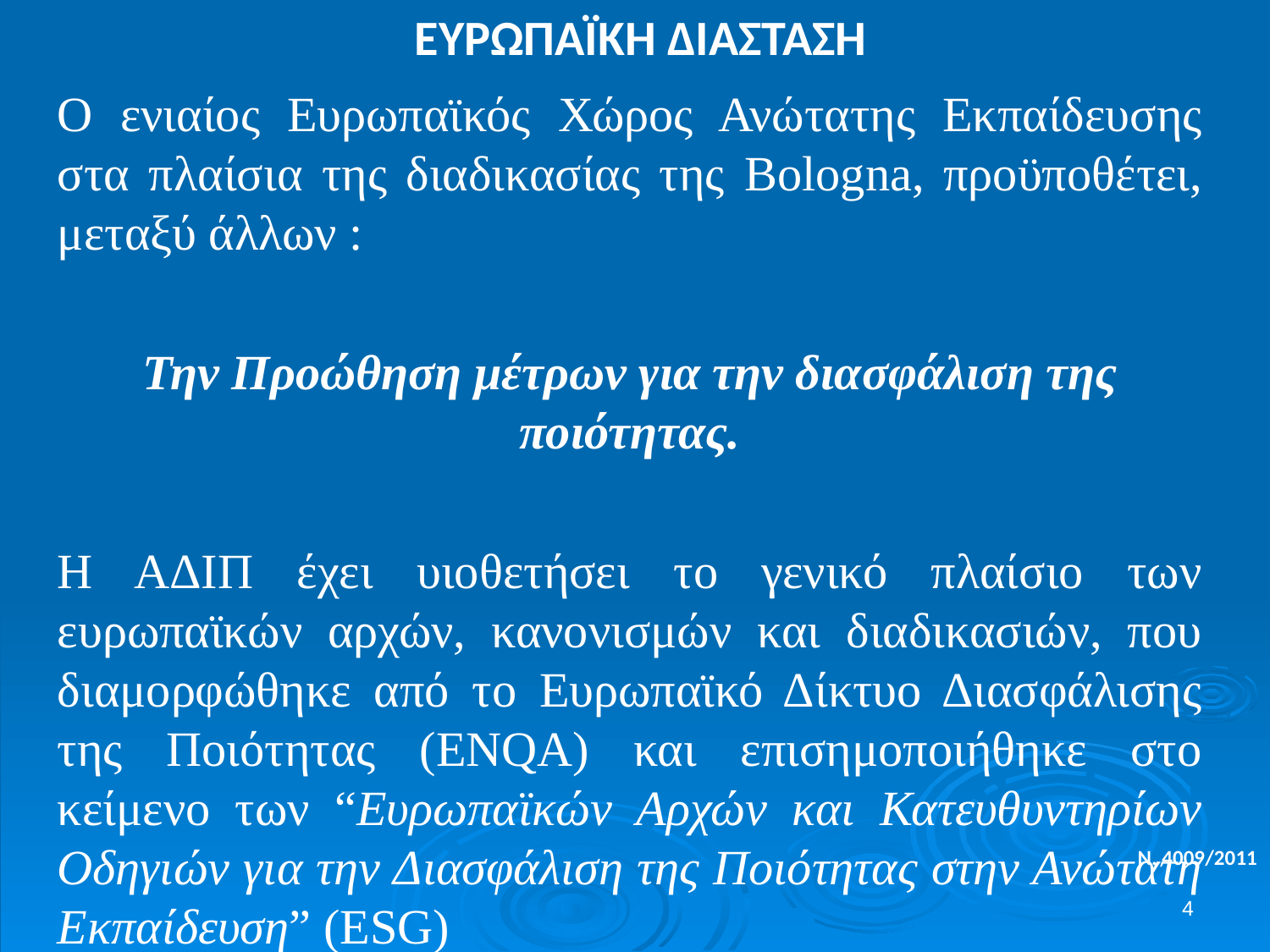

ΕΥΡΩΠΑΪΚΗ ΔΙΑΣΤΑΣΗ
O ενιαίος Ευρωπαϊκός Χώρος Ανώτατης Εκπαίδευσης στα πλαίσια της διαδικασίας της Bologna, προϋποθέτει, μεταξύ άλλων :

Την Προώθηση μέτρων για την διασφάλιση της ποιότητας.

Η ΑΔΙΠ έχει υιοθετήσει το γενικό πλαίσιο των ευρωπαϊκών αρχών, κανονισμών και διαδικασιών, που διαμορφώθηκε από το Ευρωπαϊκό Δίκτυο Διασφάλισης της Ποιότητας (ENQA) και επισημοποιήθηκε στο κείμενο των “Ευρωπαϊκών Αρχών και Κατευθυντηρίων Οδηγιών για την Διασφάλιση της Ποιότητας στην Ανώτατη Εκπαίδευση” (ESG)
Ν. 4009/2011
4